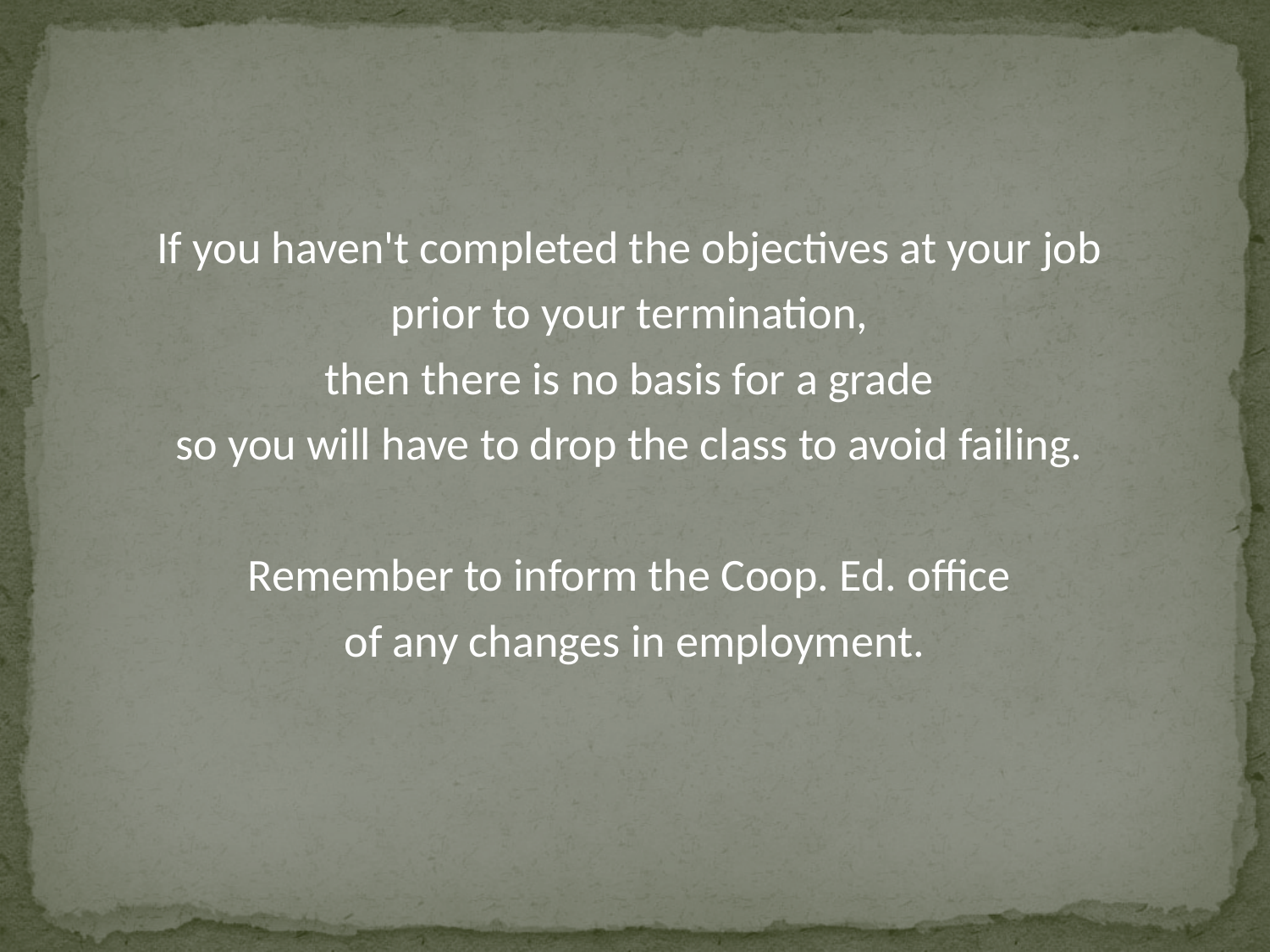

If you haven't completed the objectives at your job
prior to your termination,
then there is no basis for a grade
so you will have to drop the class to avoid failing.

Remember to inform the Coop. Ed. office
of any changes in employment.